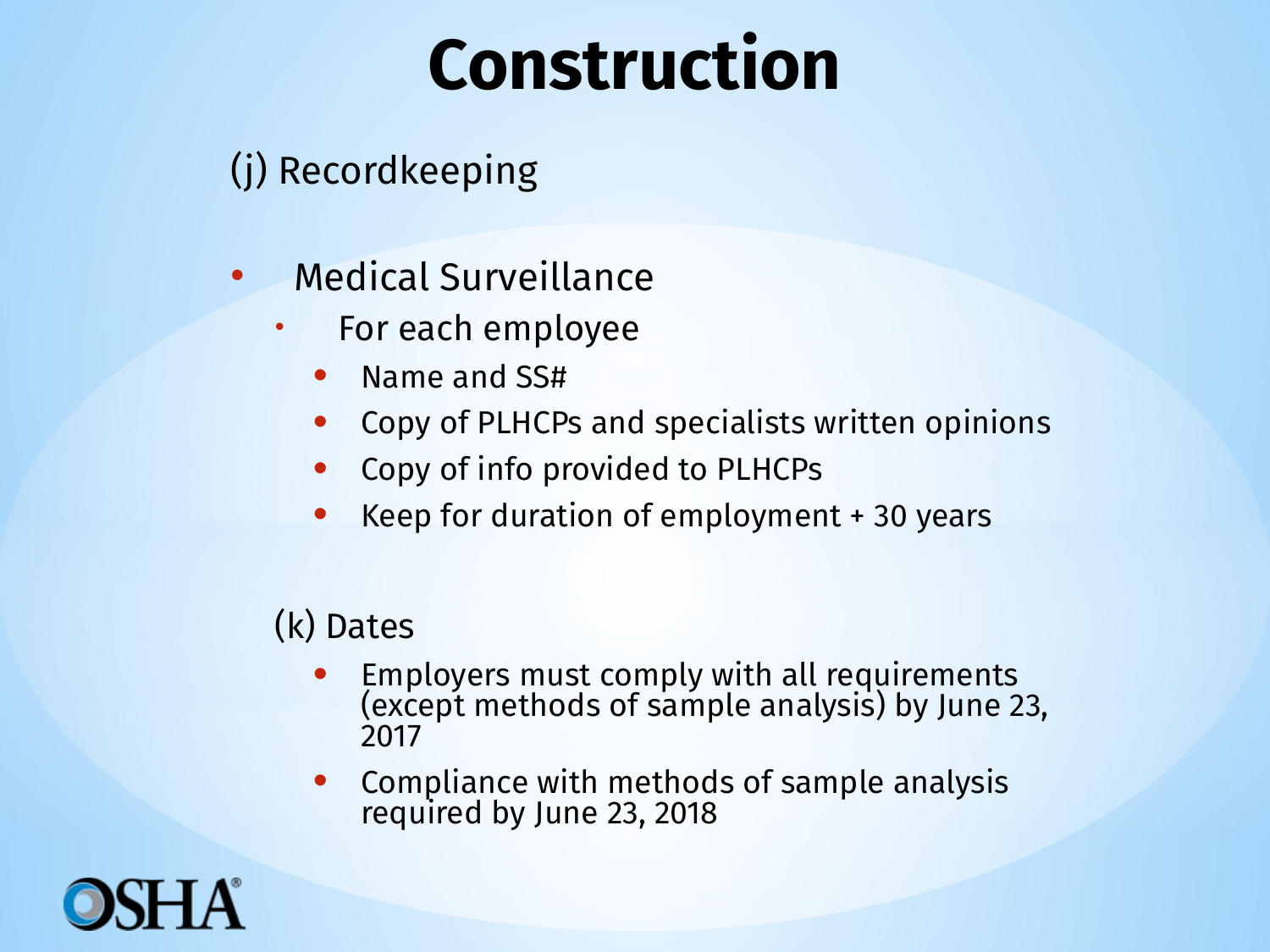

# Construction
(j) Recordkeeping

Medical Surveillance
For each employee
Name and SS#
Copy of PLHCPs and specialists written opinions
Copy of info provided to PLHCPs
Keep for duration of employment + 30 years

(k) Dates
Employers must comply with all requirements (except methods of sample analysis) by June 23, 2017
Compliance with methods of sample analysis required by June 23, 2018